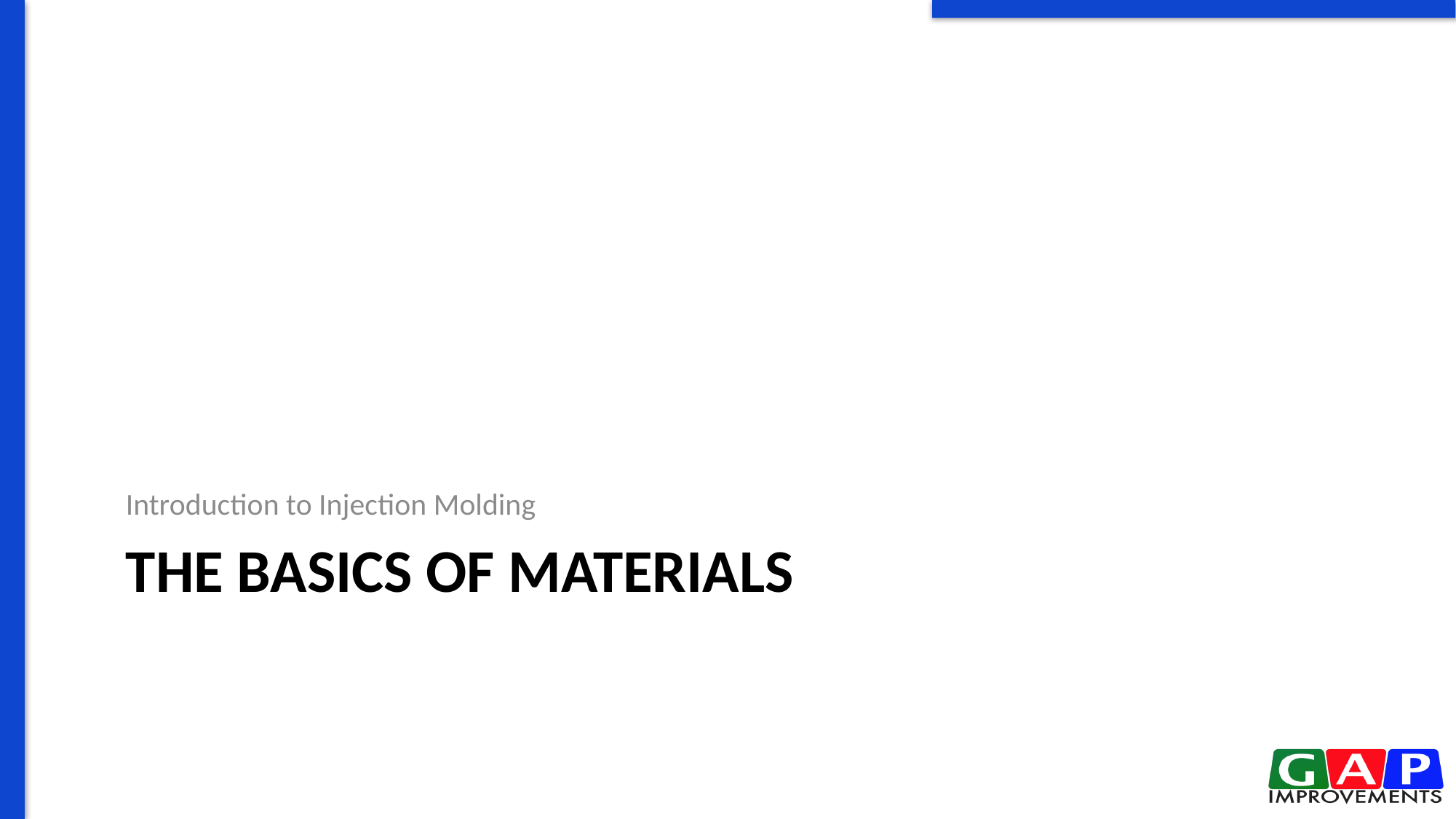

Introduction to Injection Molding
# The Basics of Materials